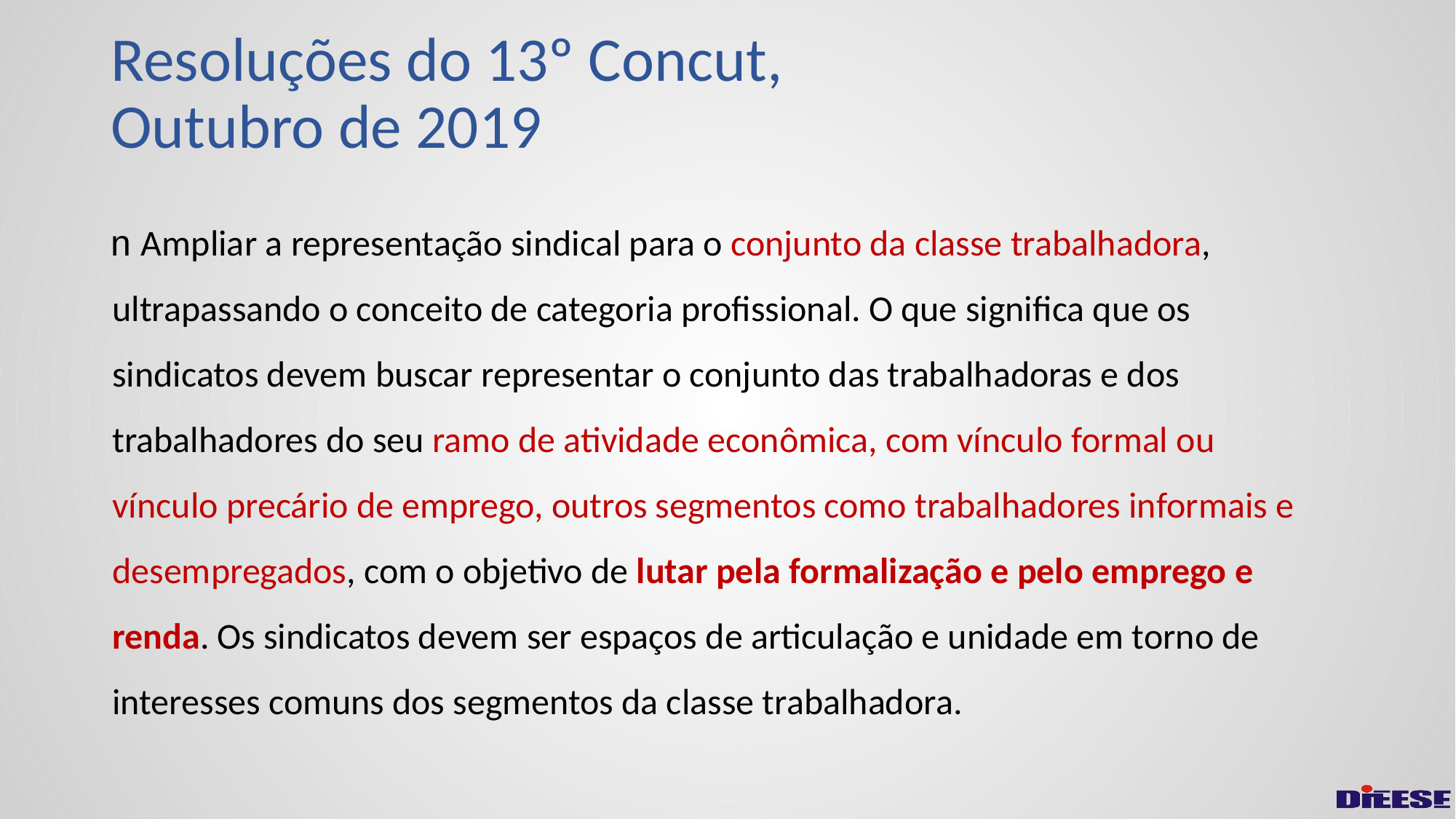

# Resoluções do 13º Concut, Outubro de 2019
n Ampliar a representação sindical para o conjunto da classe trabalhadora, ultrapassando o conceito de categoria profissional. O que significa que os sindicatos devem buscar representar o conjunto das trabalhadoras e dos trabalhadores do seu ramo de atividade econômica, com vínculo formal ou vínculo precário de emprego, outros segmentos como trabalhadores informais e desempregados, com o objetivo de lutar pela formalização e pelo emprego e renda. Os sindicatos devem ser espaços de articulação e unidade em torno de interesses comuns dos segmentos da classe trabalhadora.